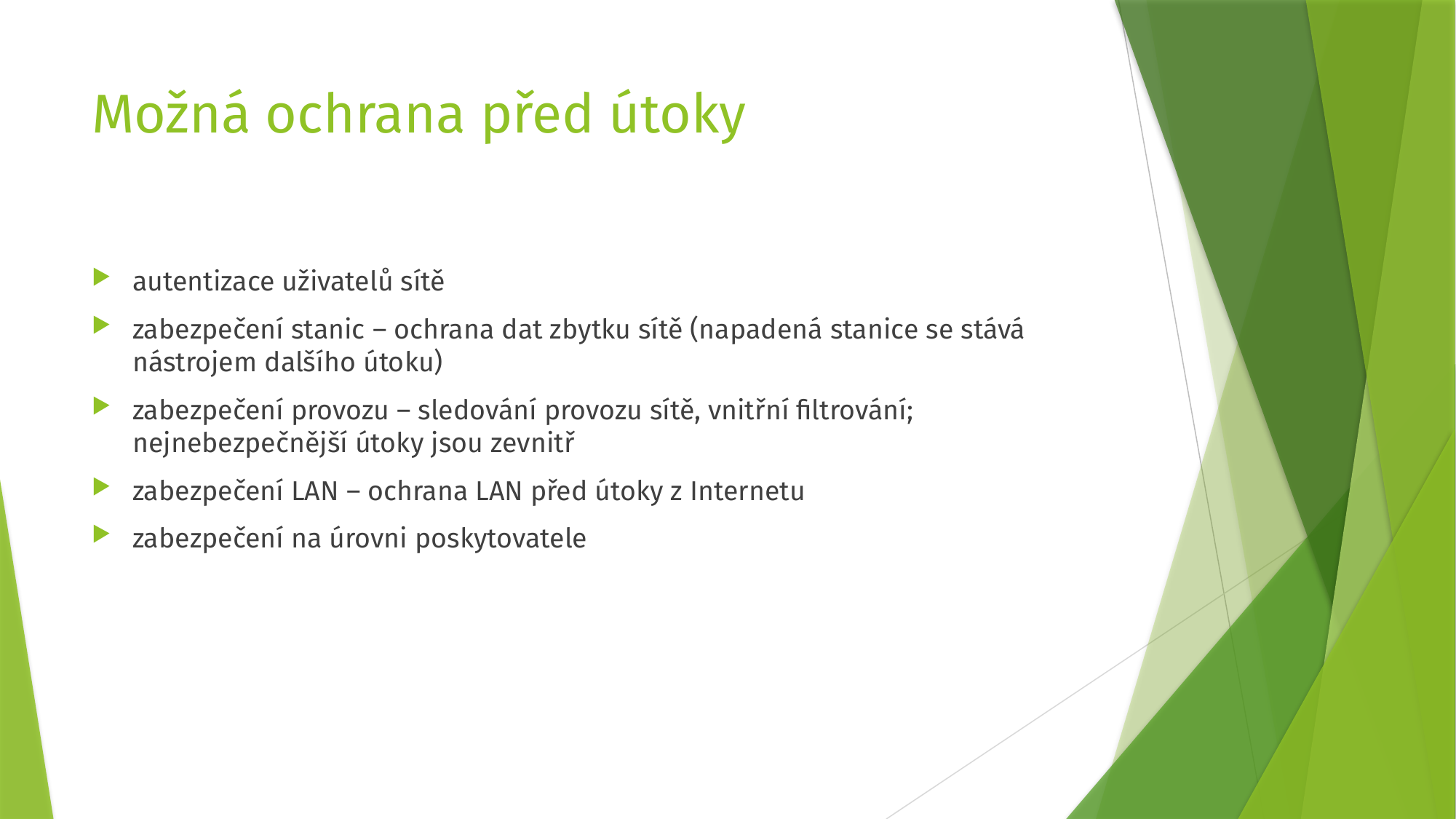

# Možná ochrana před útoky
autentizace uživatelů sítě
zabezpečení stanic – ochrana dat zbytku sítě (napadená stanice se stává nástrojem dalšího útoku)
zabezpečení provozu – sledování provozu sítě, vnitřní filtrování; nejnebezpečnější útoky jsou zevnitř
zabezpečení LAN – ochrana LAN před útoky z Internetu
zabezpečení na úrovni poskytovatele